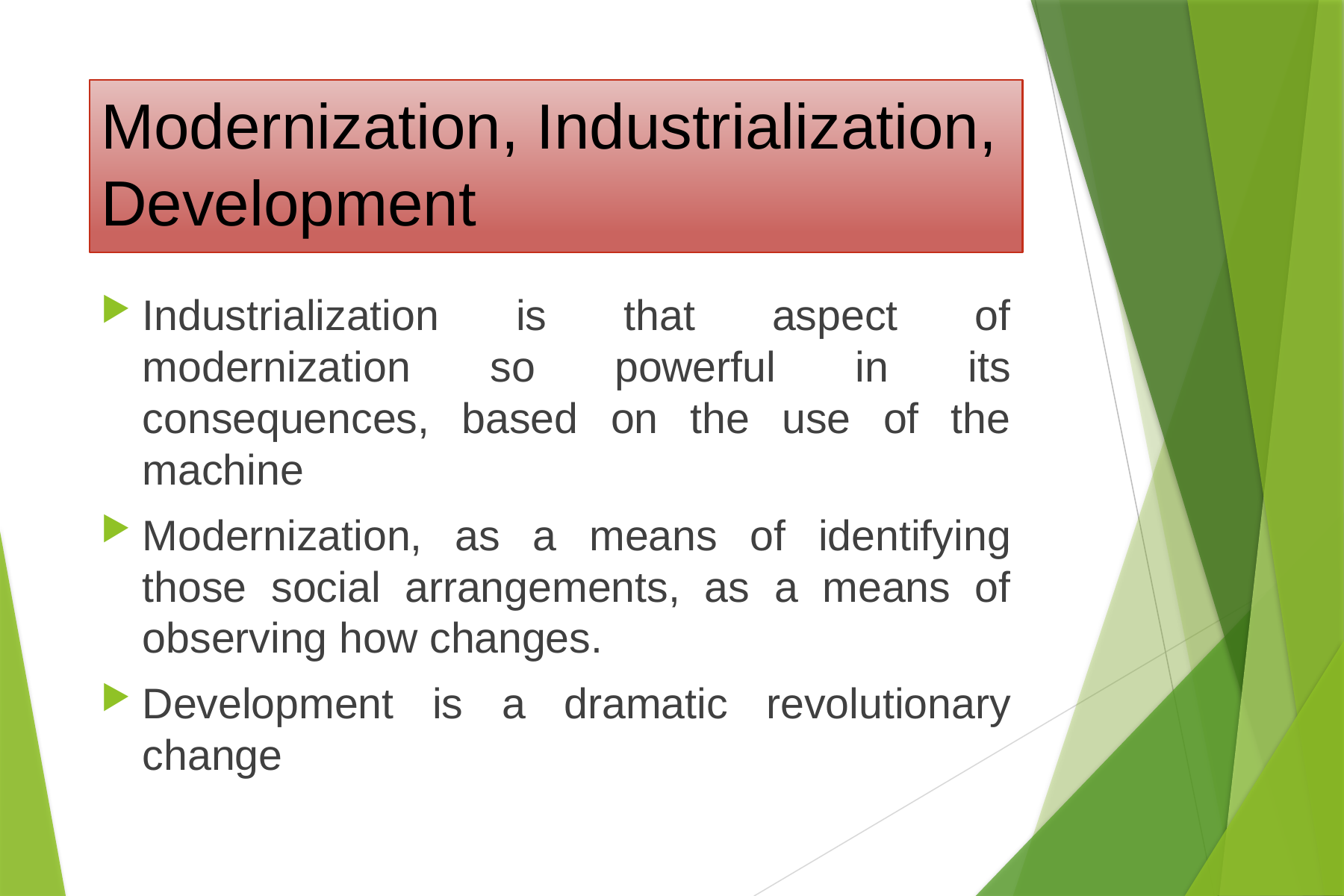

# Modernization, Industrialization, Development
Industrialization is that aspect of modernization so powerful in its consequences, based on the use of the machine
Modernization, as a means of identifying those social arrangements, as a means of observing how changes.
Development is a dramatic revolutionary change